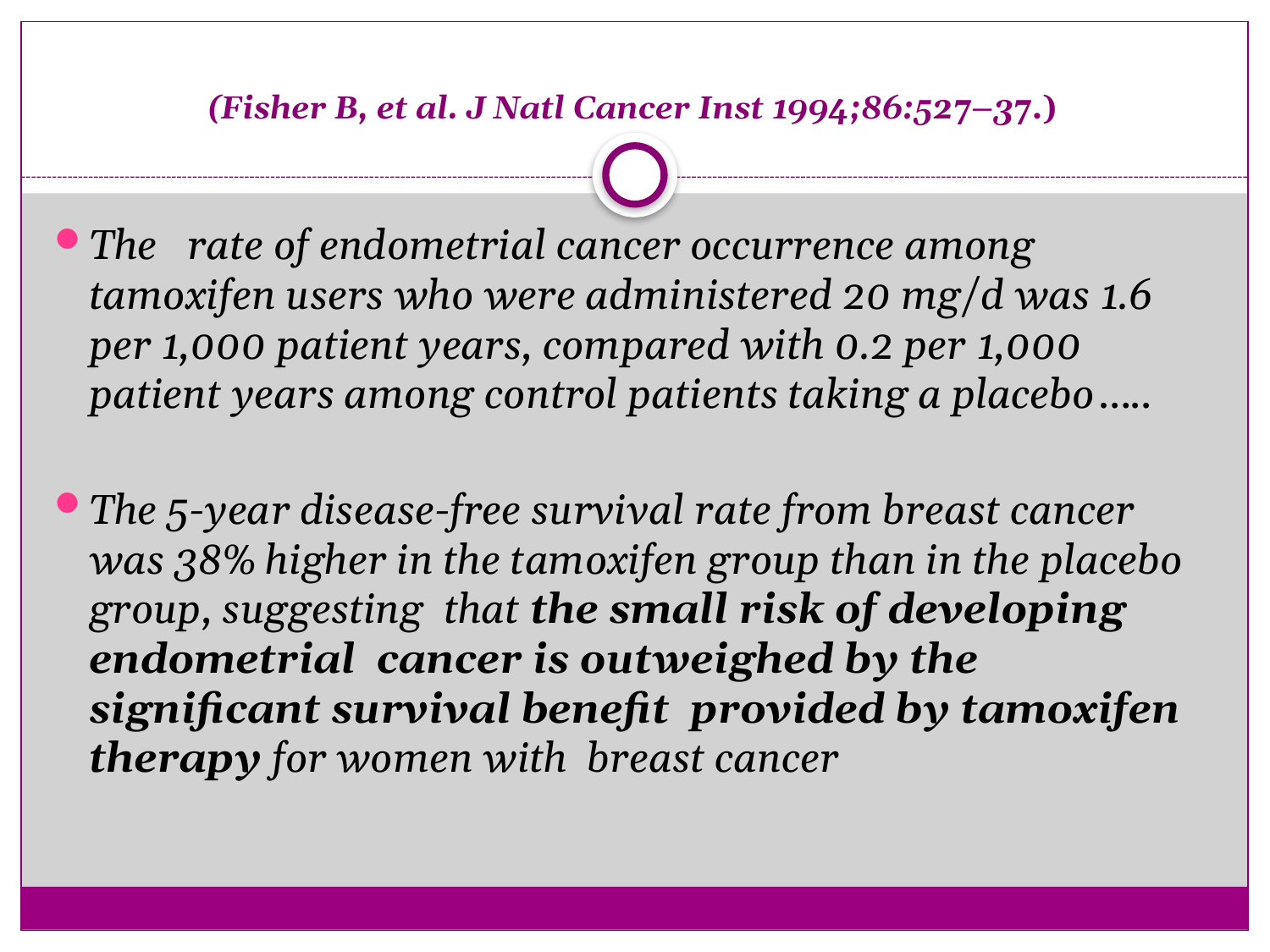

# (Fisher B, et al. J Natl Cancer Inst 1994;86:527–37.)
The   rate of endometrial cancer occurrence among tamoxifen users who were administered 20 mg/d was 1.6 per 1,000 patient years, compared with 0.2 per 1,000  patient years among control patients taking a placebo…..

The 5-year disease-free survival rate from breast cancer was 38% higher in the tamoxifen group than in the placebo group, suggesting  that the small risk of developing endometrial  cancer is outweighed by the significant survival benefit  provided by tamoxifen therapy for women with  breast cancer